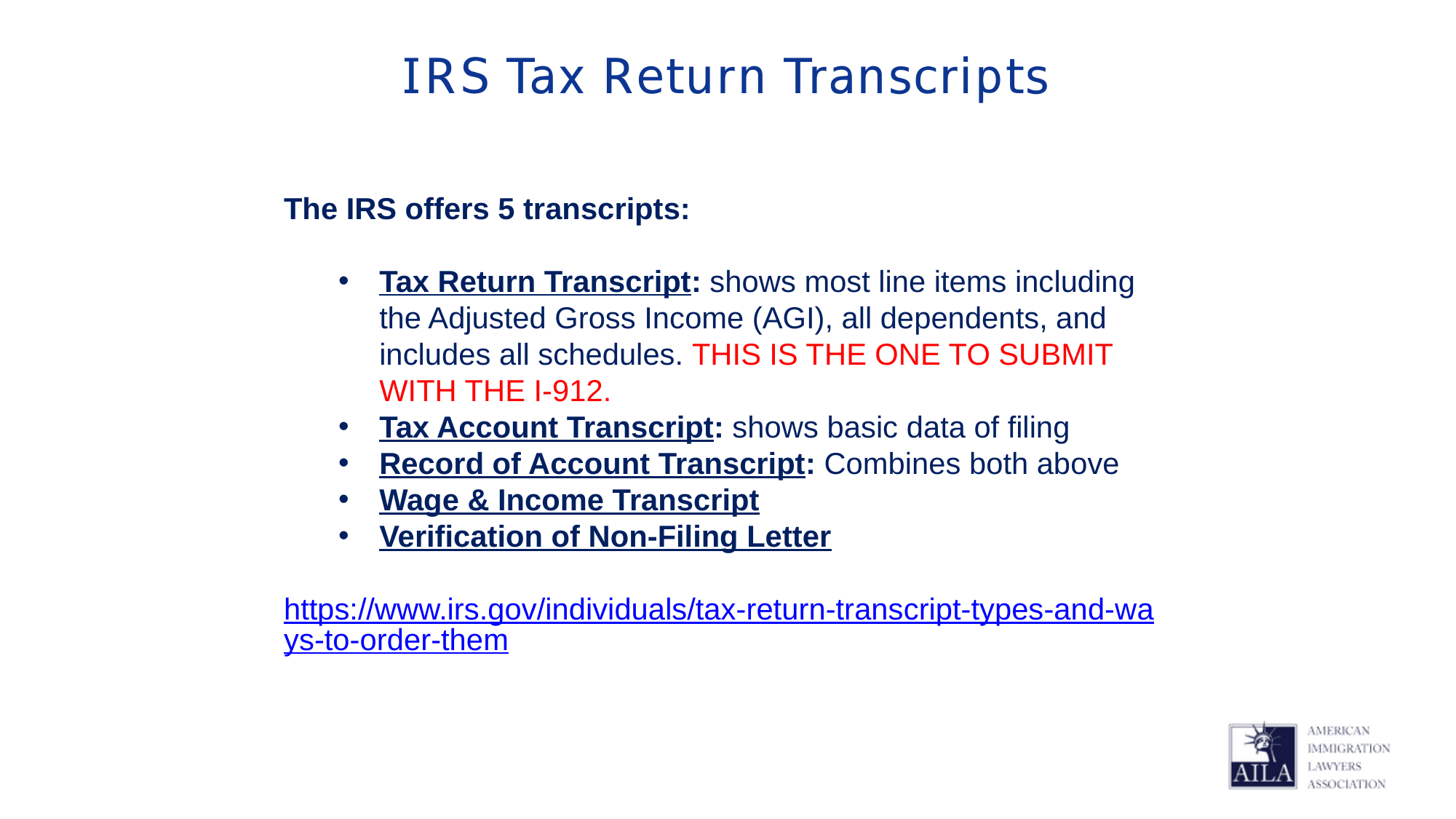

IRS Tax Return Transcripts
The IRS offers 5 transcripts:

Tax Return Transcript: shows most line items including the Adjusted Gross Income (AGI), all dependents, and includes all schedules. THIS IS THE ONE TO SUBMIT WITH THE I-912.
Tax Account Transcript: shows basic data of filing
Record of Account Transcript: Combines both above
Wage & Income Transcript
Verification of Non-Filing Letter

https://www.irs.gov/individuals/tax-return-transcript-types-and-ways-to-order-them